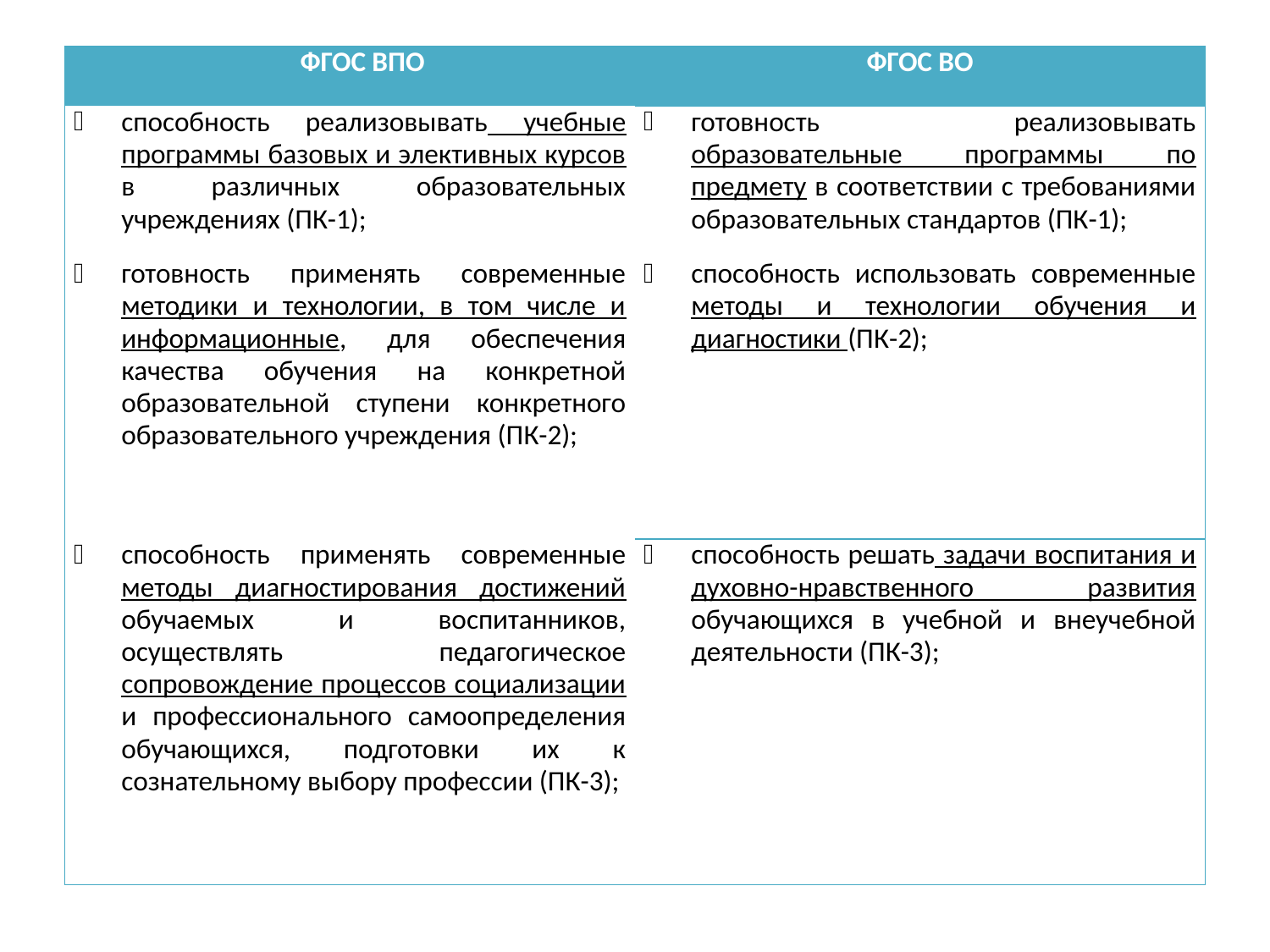

#
| ФГОС ВПО | ФГОС ВО |
| --- | --- |
| способность реализовывать учебные программы базовых и элективных курсов в различных образовательных учреждениях (ПК-1); готовность применять современные методики и технологии, в том числе и информационные, для обеспечения качества обучения на конкретной образовательной ступени конкретного образовательного учреждения (ПК-2); | готовность реализовывать образовательные программы по предмету в соответствии с требованиями образовательных стандартов (ПК-1); способность использовать современные методы и технологии обучения и диагностики (ПК-2); |
| способность применять современные методы диагностирования достижений обучаемых и воспитанников, осуществлять педагогическое сопровождение процессов социализации и профессионального самоопределения обучающихся, подготовки их к сознательному выбору профессии (ПК-3); | способность решать задачи воспитания и духовно-нравственного развития обучающихся в учебной и внеучебной деятельности (ПК-3); |